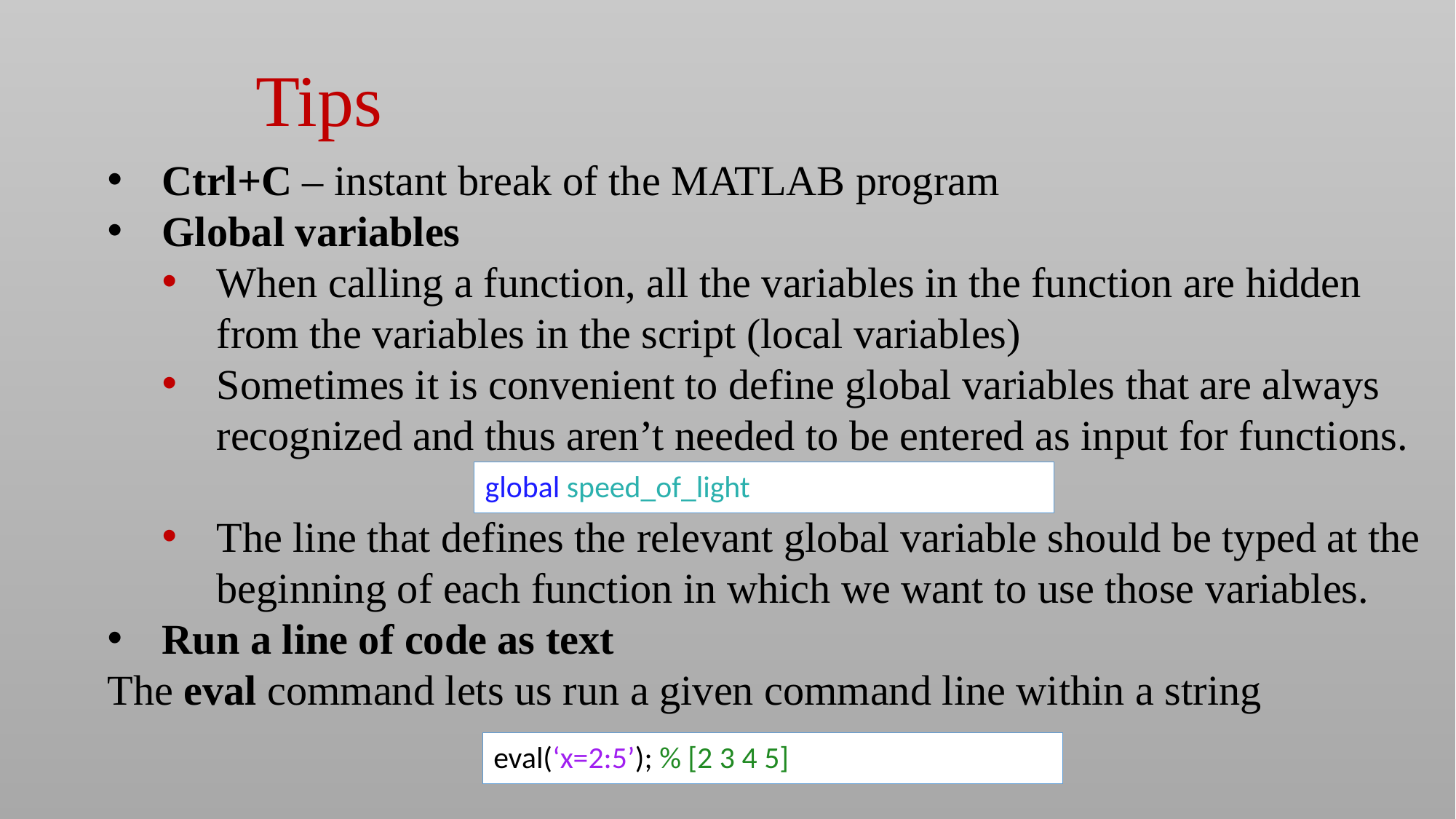

Tips
Ctrl+C – instant break of the MATLAB program
Global variables
When calling a function, all the variables in the function are hidden from the variables in the script (local variables)
Sometimes it is convenient to define global variables that are always recognized and thus aren’t needed to be entered as input for functions.

The line that defines the relevant global variable should be typed at the beginning of each function in which we want to use those variables.
Run a line of code as text
The eval command lets us run a given command line within a string
global speed_of_light
eval(‘x=2:5’); % [2 3 4 5]